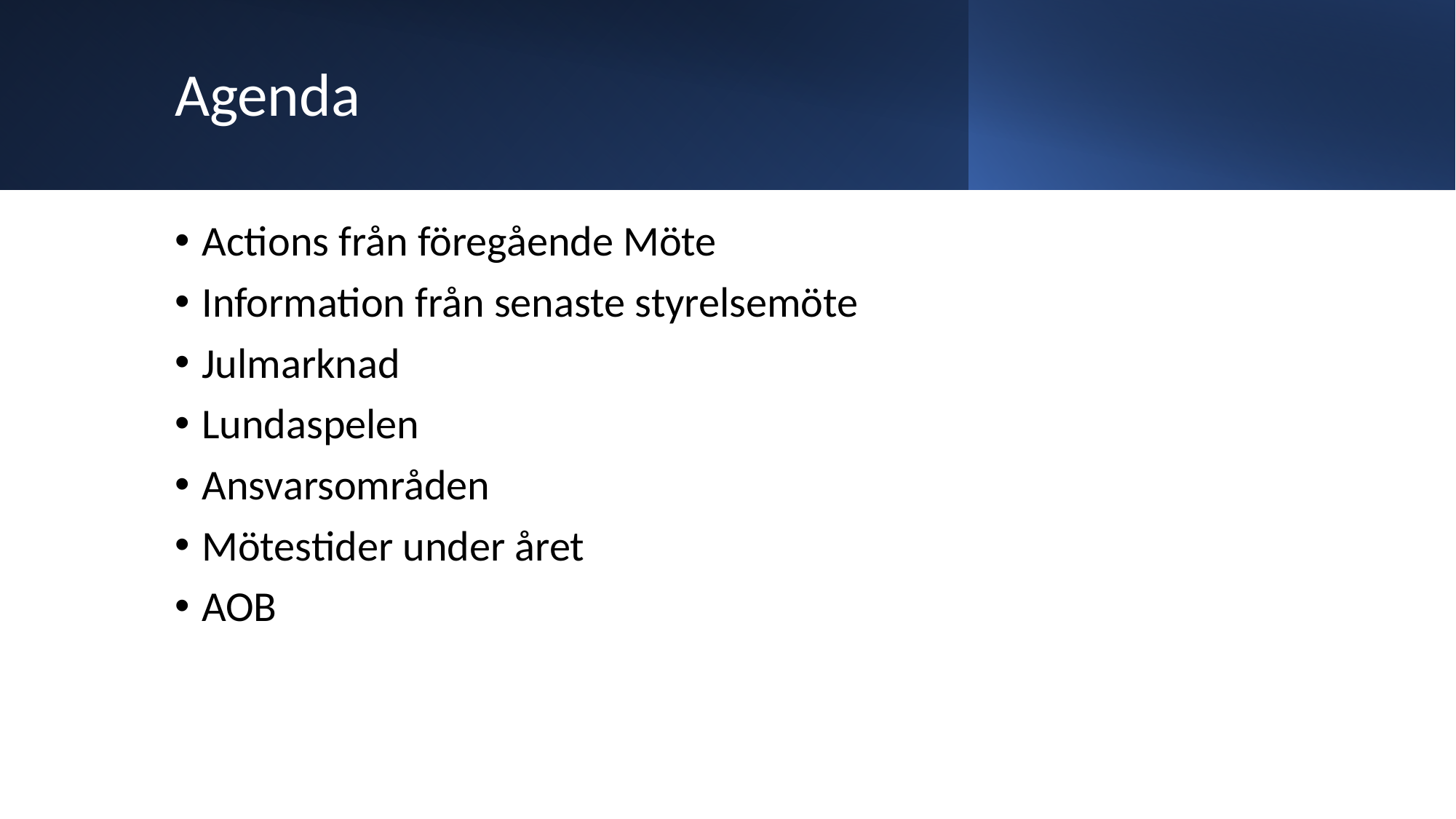

# Agenda
Actions från föregående Möte
Information från senaste styrelsemöte
Julmarknad
Lundaspelen
Ansvarsområden
Mötestider under året
AOB